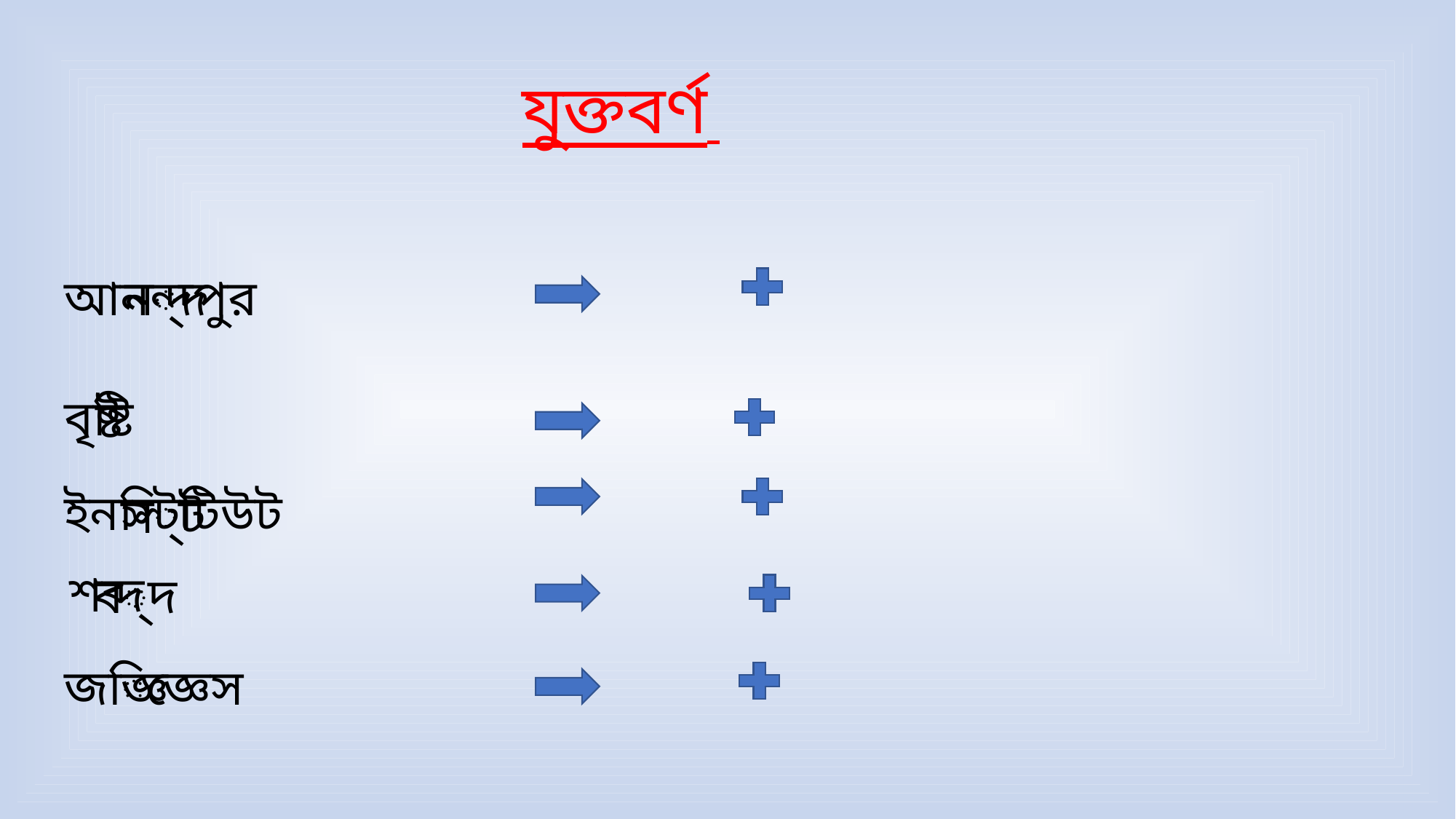

যুক্তবর্ণ
ন
দ
ন্দ

আনন্দপুর

বৃষ্টি
ষ
ট
ষ্ট

ইনস্টিটিউট
স্ট

স
ট
শব্দ
ব্দ

দ
ব

জ
ঞ
জিজ্ঞেস
জ্ঞ